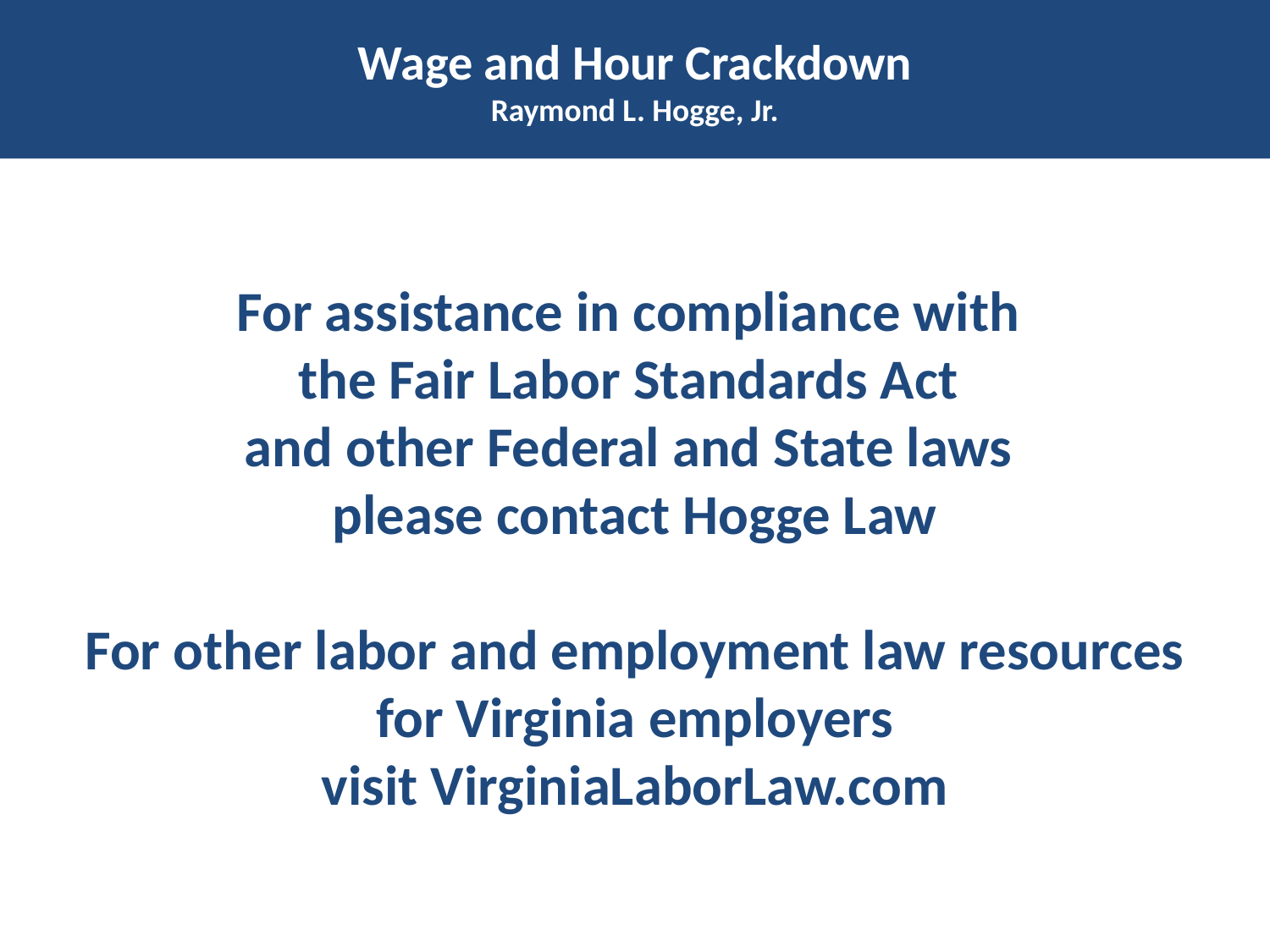

# Wage and Hour Crackdown Raymond L. Hogge, Jr.

For assistance in compliance with
the Fair Labor Standards Act
and other Federal and State laws
please contact Hogge Law

For other labor and employment law resources for Virginia employers
visit VirginiaLaborLaw.com